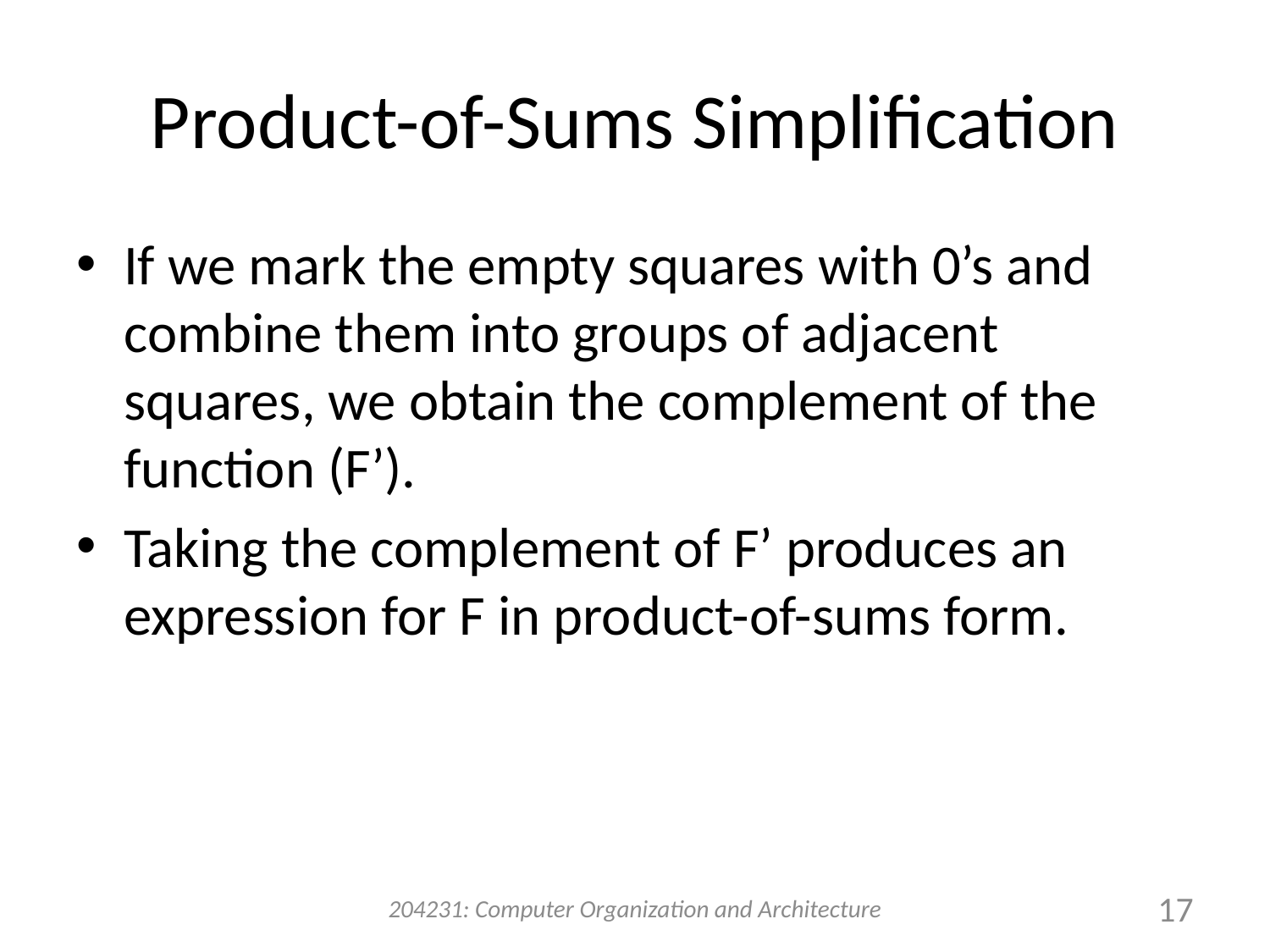

# Product-of-Sums Simplification
If we mark the empty squares with 0’s and combine them into groups of adjacent squares, we obtain the complement of the function (F’).
Taking the complement of F’ produces an expression for F in product-of-sums form.
204231: Computer Organization and Architecture
17